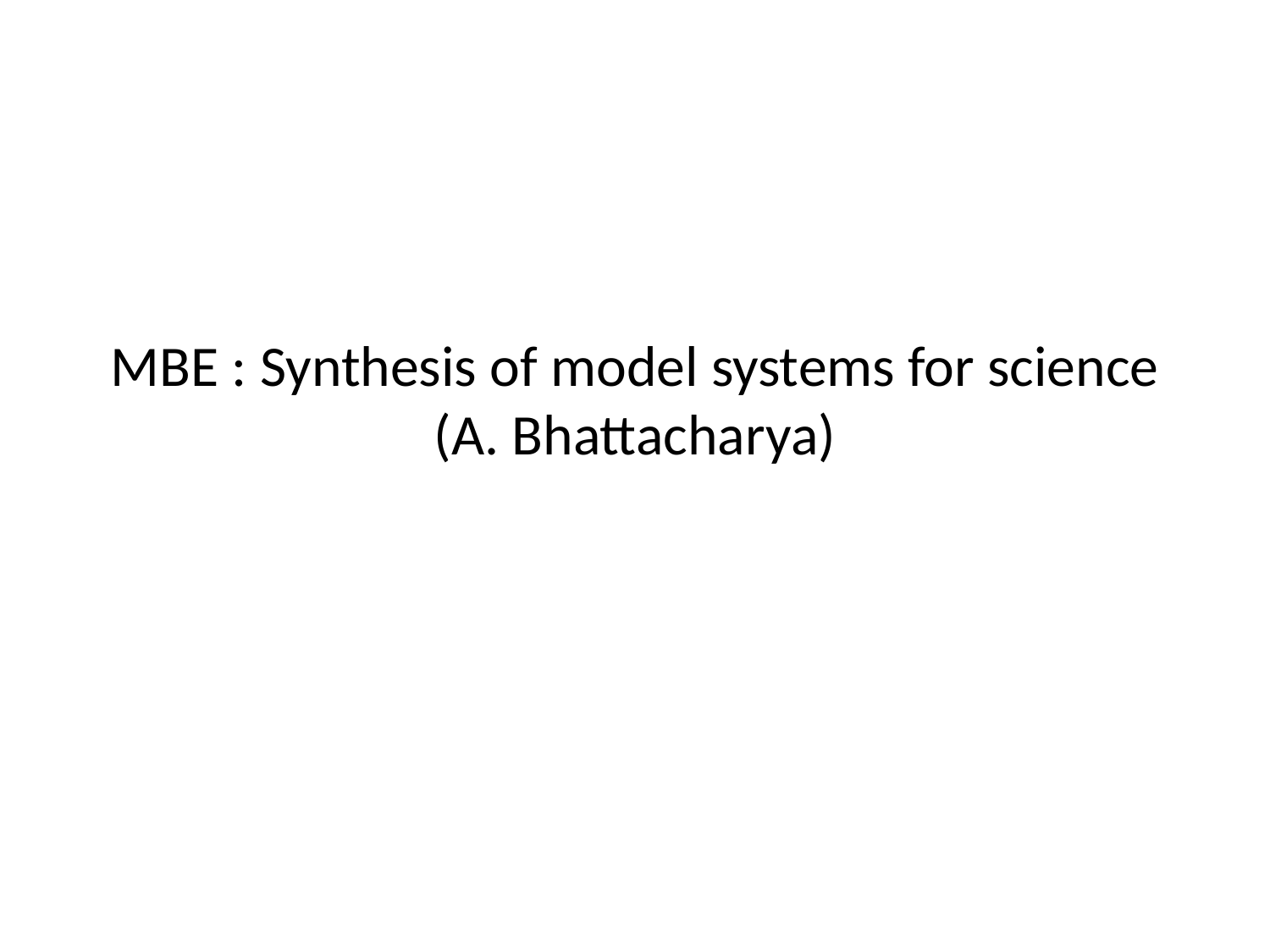

# MBE : Synthesis of model systems for science (A. Bhattacharya)